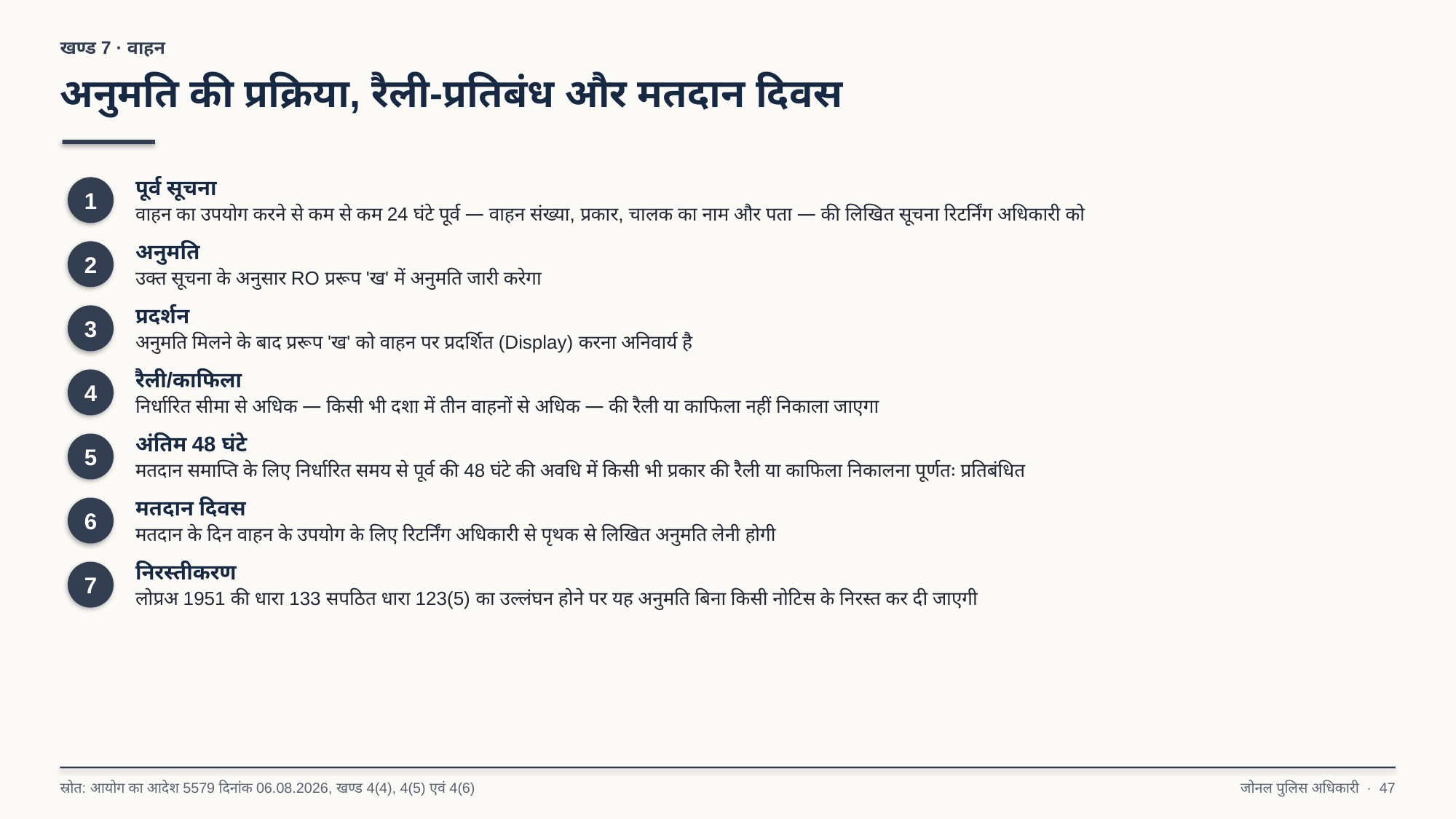

खण्ड 7 · वाहन
अनुमति की प्रक्रिया, रैली-प्रतिबंध और मतदान दिवस

पूर्व सूचना
वाहन का उपयोग करने से कम से कम 24 घंटे पूर्व — वाहन संख्या, प्रकार, चालक का नाम और पता — की लिखित सूचना रिटर्निंग अधिकारी को
1
अनुमति
उक्त सूचना के अनुसार RO प्ररूप 'ख' में अनुमति जारी करेगा
2
प्रदर्शन
अनुमति मिलने के बाद प्ररूप 'ख' को वाहन पर प्रदर्शित (Display) करना अनिवार्य है
3
रैली/काफिला
निर्धारित सीमा से अधिक — किसी भी दशा में तीन वाहनों से अधिक — की रैली या काफिला नहीं निकाला जाएगा
4
अंतिम 48 घंटे
मतदान समाप्ति के लिए निर्धारित समय से पूर्व की 48 घंटे की अवधि में किसी भी प्रकार की रैली या काफिला निकालना पूर्णतः प्रतिबंधित
5
मतदान दिवस
मतदान के दिन वाहन के उपयोग के लिए रिटर्निंग अधिकारी से पृथक से लिखित अनुमति लेनी होगी
6
निरस्तीकरण
लोप्रअ 1951 की धारा 133 सपठित धारा 123(5) का उल्लंघन होने पर यह अनुमति बिना किसी नोटिस के निरस्त कर दी जाएगी
7

स्रोत: आयोग का आदेश 5579 दिनांक 06.08.2026, खण्ड 4(4), 4(5) एवं 4(6)
जोनल पुलिस अधिकारी  ·  47